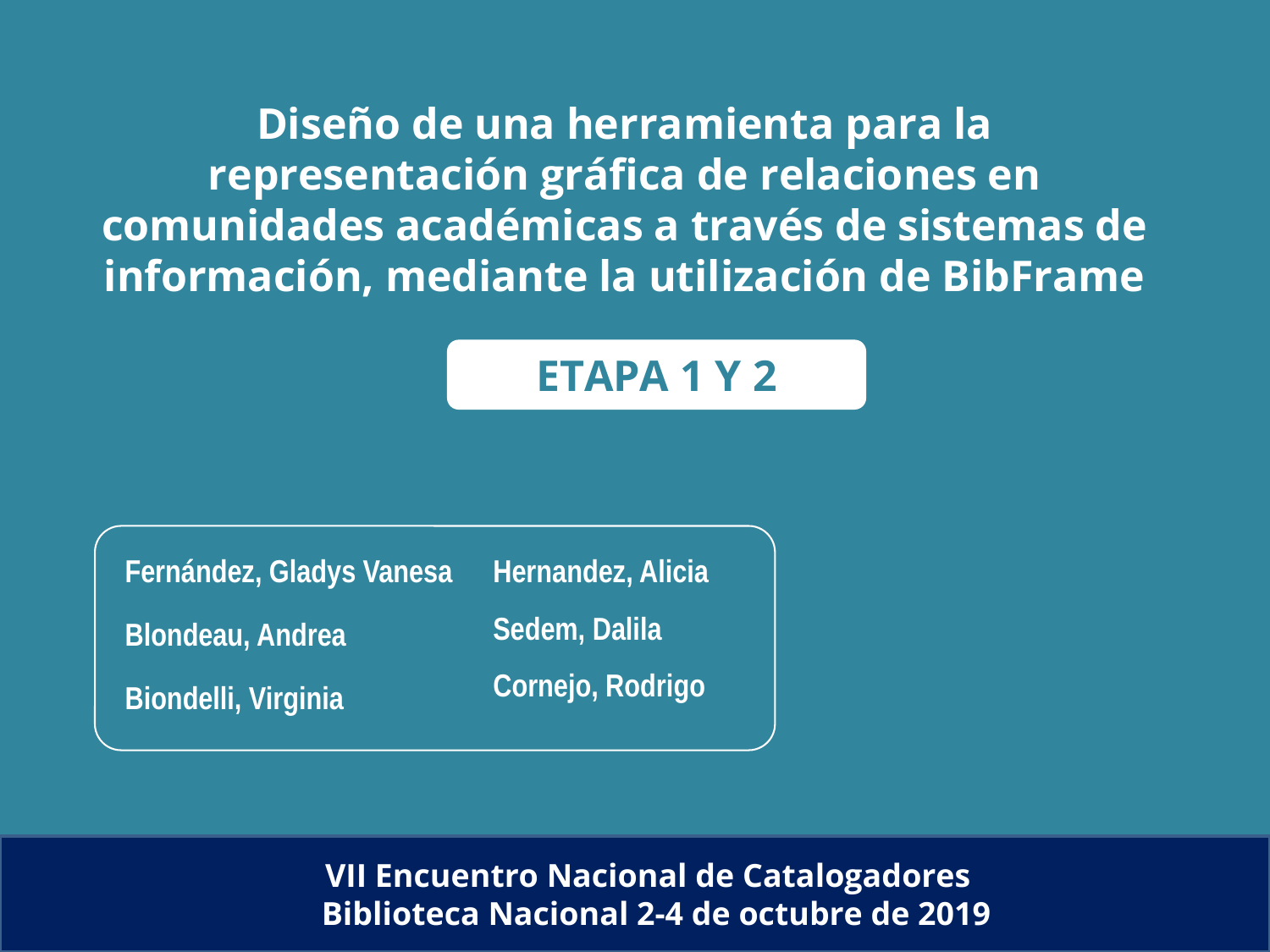

# Diseño de una herramienta para la representación gráfica de relaciones en comunidades académicas a través de sistemas de información, mediante la utilización de BibFrame
ETAPA 1 Y 2

Fernández, Gladys Vanesa
Blondeau, Andrea
Biondelli, Virginia

Hernandez, Alicia
Sedem, Dalila
Cornejo, Rodrigo

VII Encuentro Nacional de Catalogadores
Biblioteca Nacional 2-4 de octubre de 2019